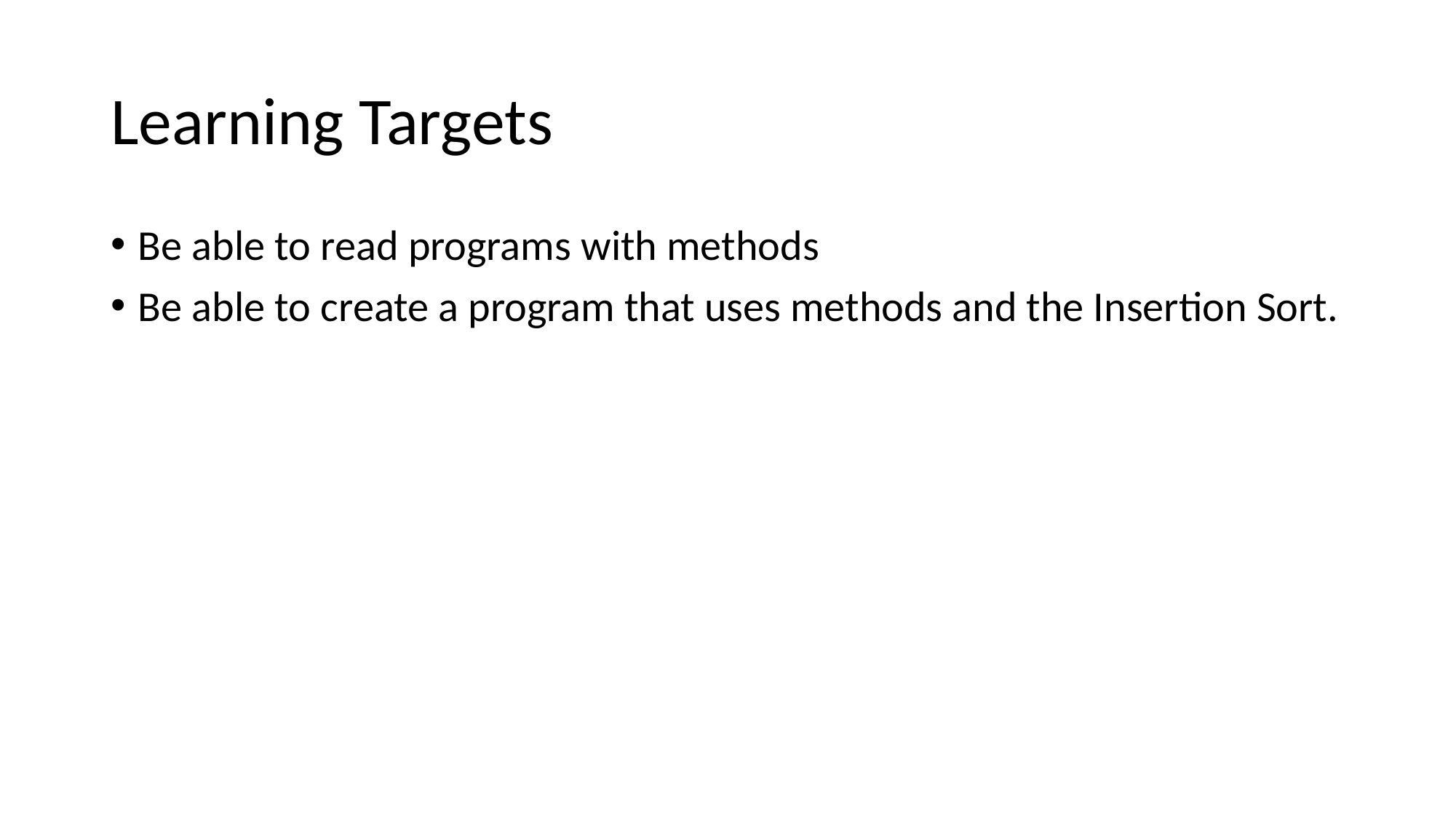

# Learning Targets
Be able to read programs with methods
Be able to create a program that uses methods and the Insertion Sort.